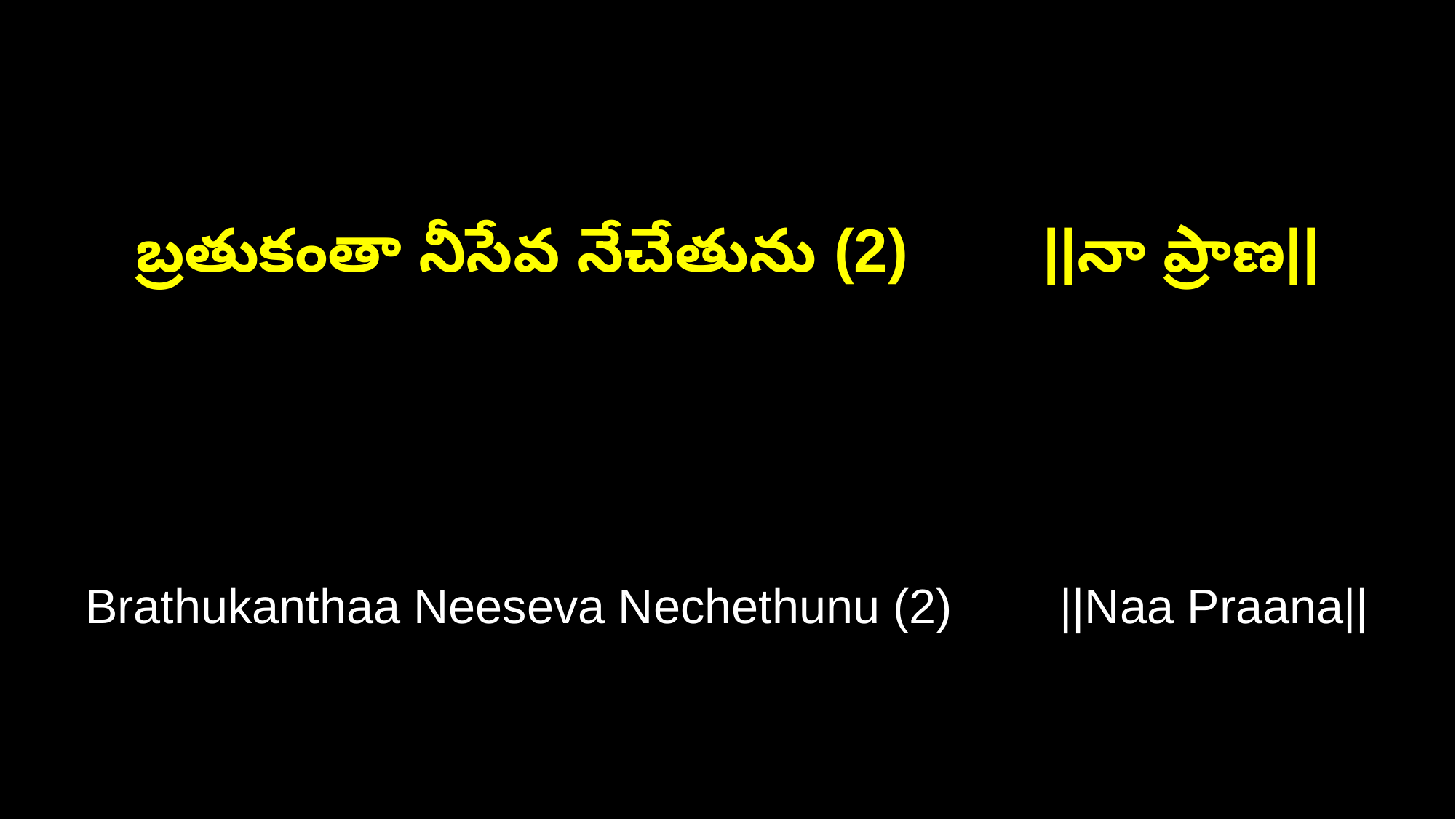

బ్రతుకంతా నీసేవ నేచేతును (2)        ||నా ప్రాణ||
Brathukanthaa Neeseva Nechethunu (2)        ||Naa Praana||